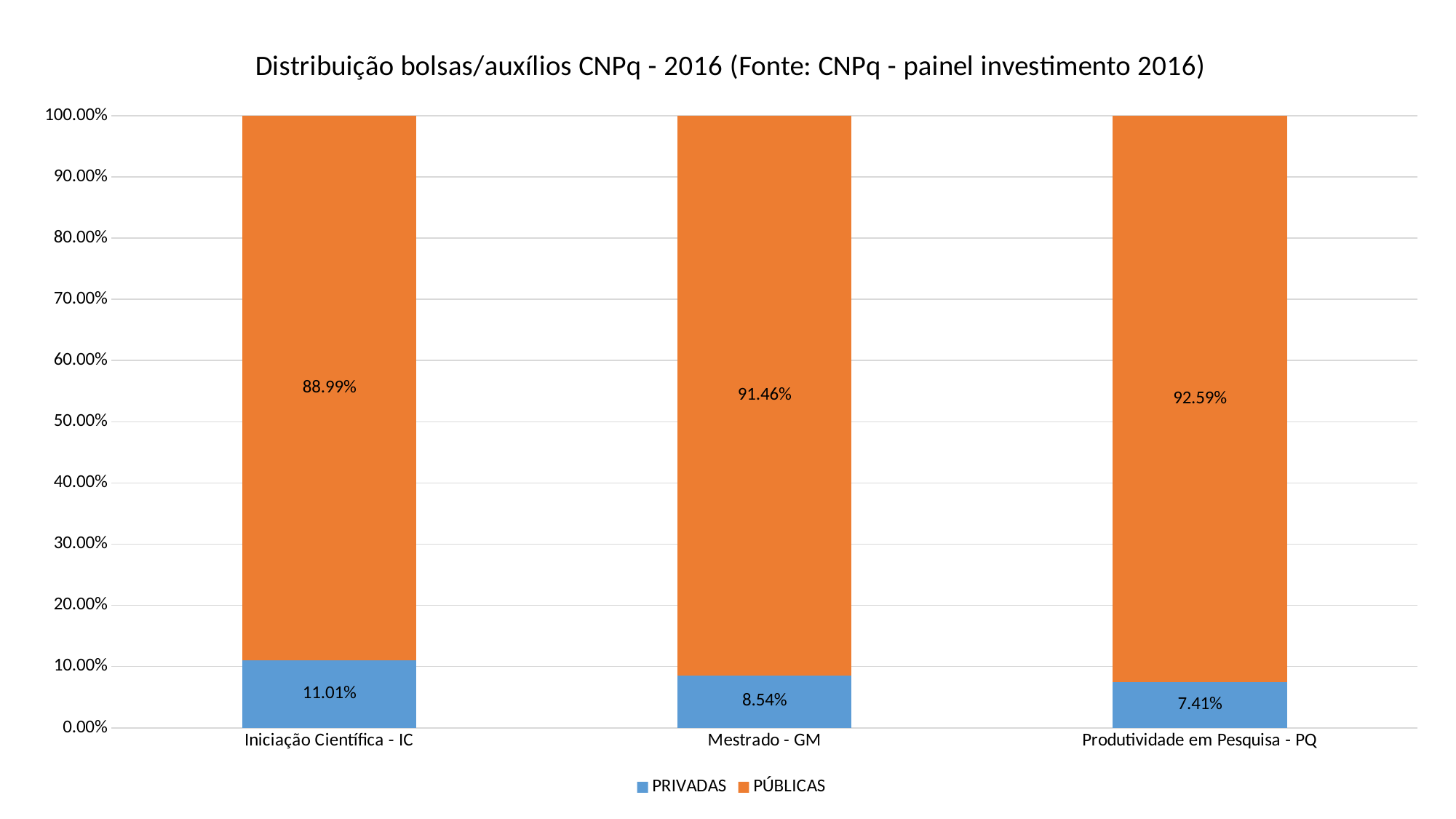

### Chart: Distribuição bolsas/auxílios CNPq - 2016 (Fonte: CNPq - painel investimento 2016)

| Category | PRIVADAS | PÚBLICAS |
|---|---|---|
| Iniciação Científica - IC | 0.11010409842032468 | 0.8898959015796754 |
| Mestrado - GM | 0.08542009884678747 | 0.9145799011532125 |
| Produtividade em Pesquisa - PQ | 0.07414422946827222 | 0.9258557705317277 |